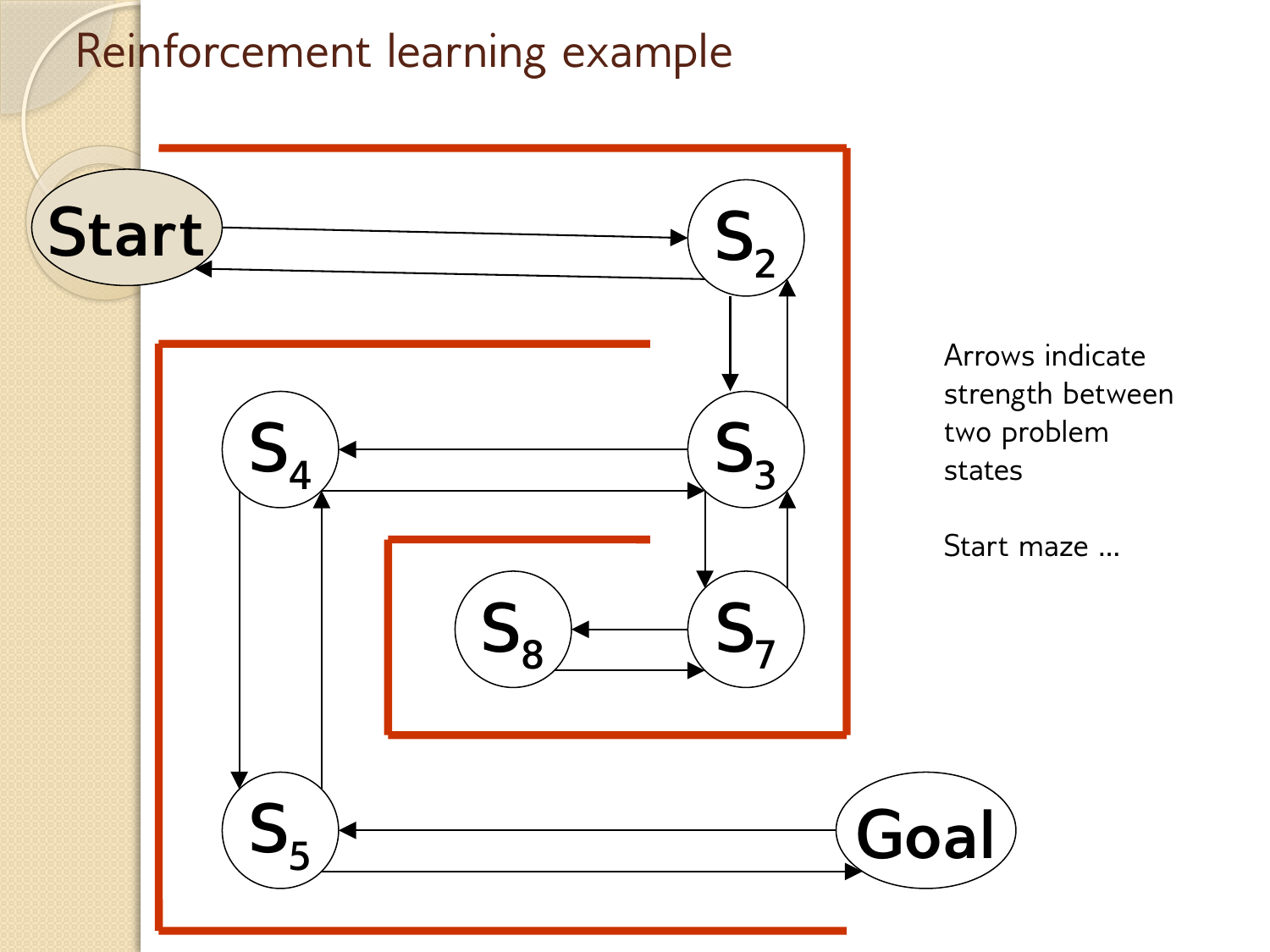

# Reinforcement learning example

Start
S2
Arrows indicate strength between two problem states

Start maze …
S4
S3
S8
S7
S5
Goal